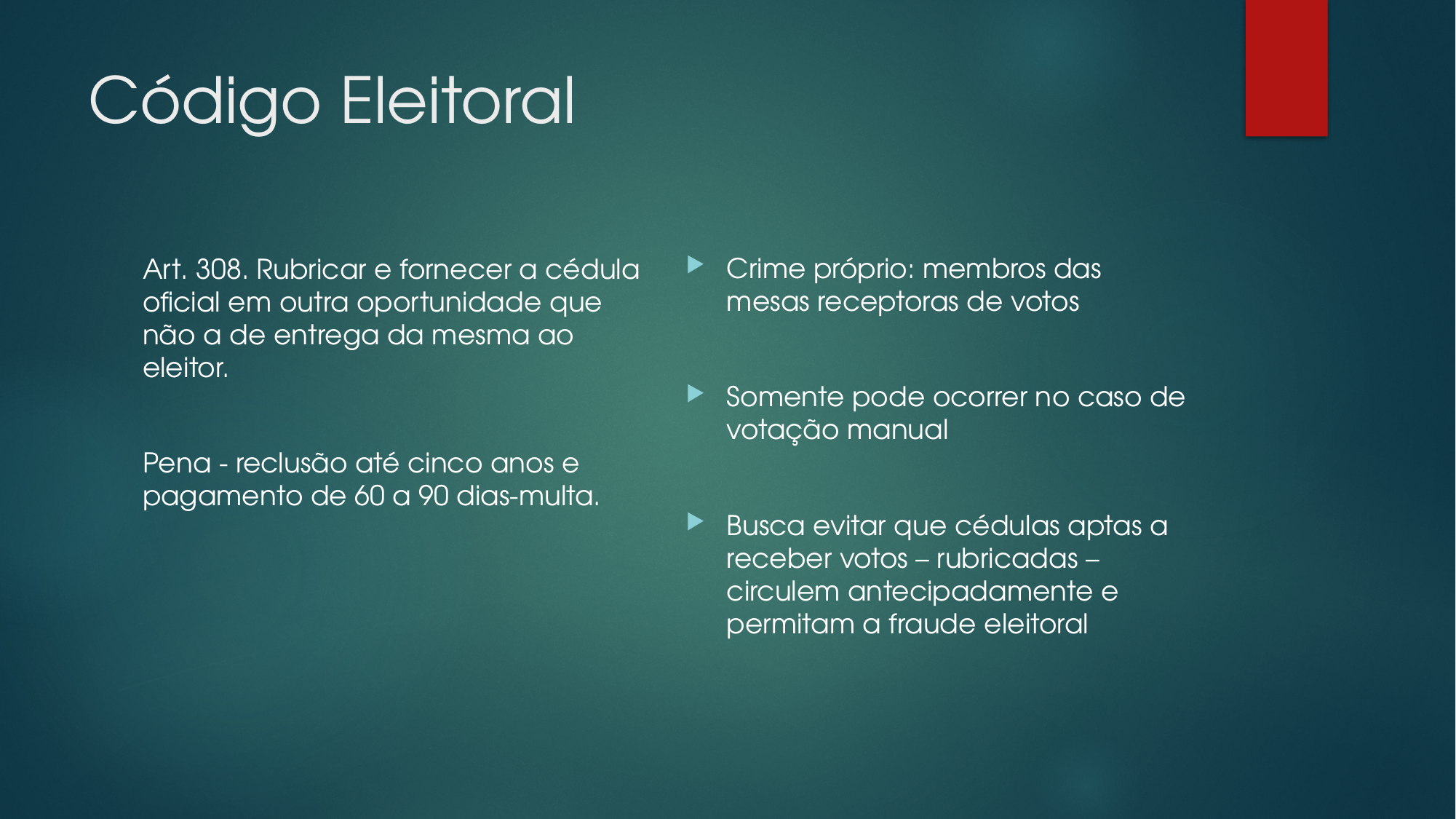

# Código Eleitoral
Crime próprio: membros das mesas receptoras de votos

Somente pode ocorrer no caso de votação manual

Busca evitar que cédulas aptas a receber votos – rubricadas – circulem antecipadamente e permitam a fraude eleitoral
Art. 308. Rubricar e fornecer a cédula oficial em outra oportunidade que não a de entrega da mesma ao eleitor.

Pena - reclusão até cinco anos e pagamento de 60 a 90 dias-multa.